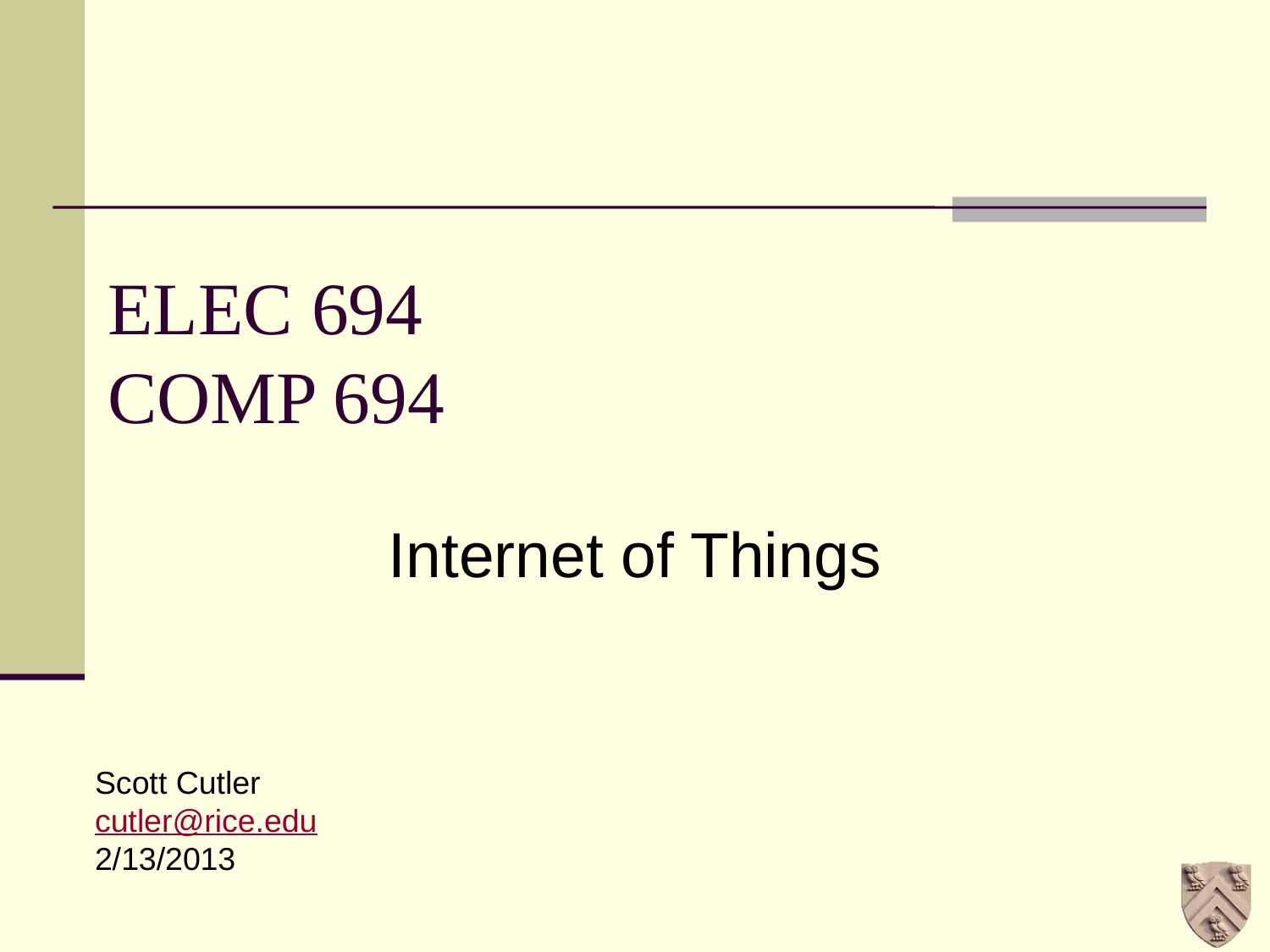

# ELEC 694 COMP 694
Internet of Things
Scott Cutler
cutler@rice.edu
2/13/2013